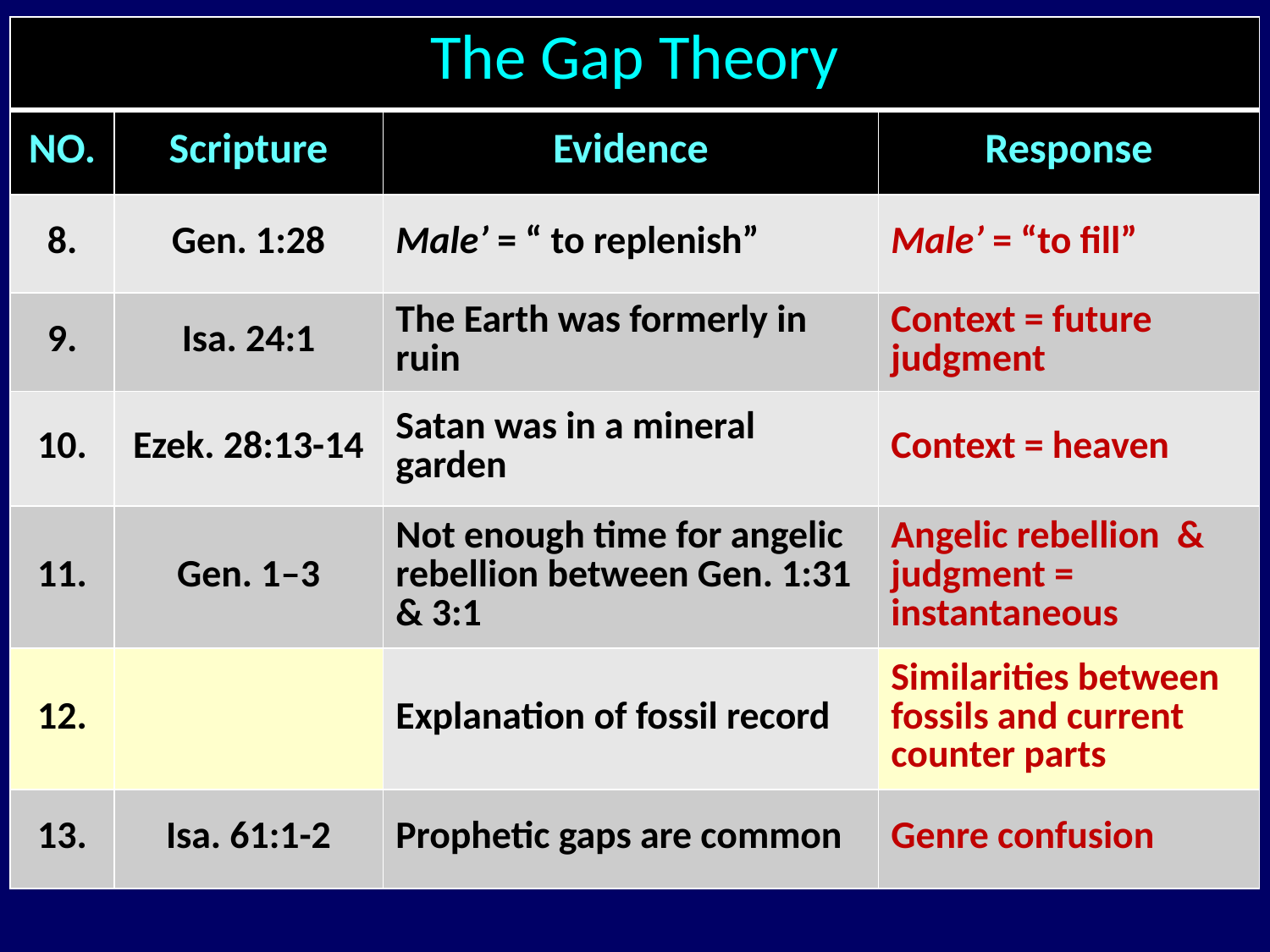

| The Gap Theory |  |  |  |
| --- | --- | --- | --- |
| NO. | Scripture | Evidence | Response |
| 8. | Gen. 1:28 | Male’ = “ to replenish” | Male’ = “to fill” |
| 9. | Isa. 24:1 | The Earth was formerly in ruin | Context = future judgment |
| 10. | Ezek. 28:13-14 | Satan was in a mineral garden | Context = heaven |
| 11. | Gen. 1‒3 | Not enough time for angelic rebellion between Gen. 1:31 & 3:1 | Angelic rebellion & judgment = instantaneous |
| 12. |  | Explanation of fossil record | Similarities between fossils and current counter parts |
| 13. | Isa. 61:1-2 | Prophetic gaps are common | Genre confusion |